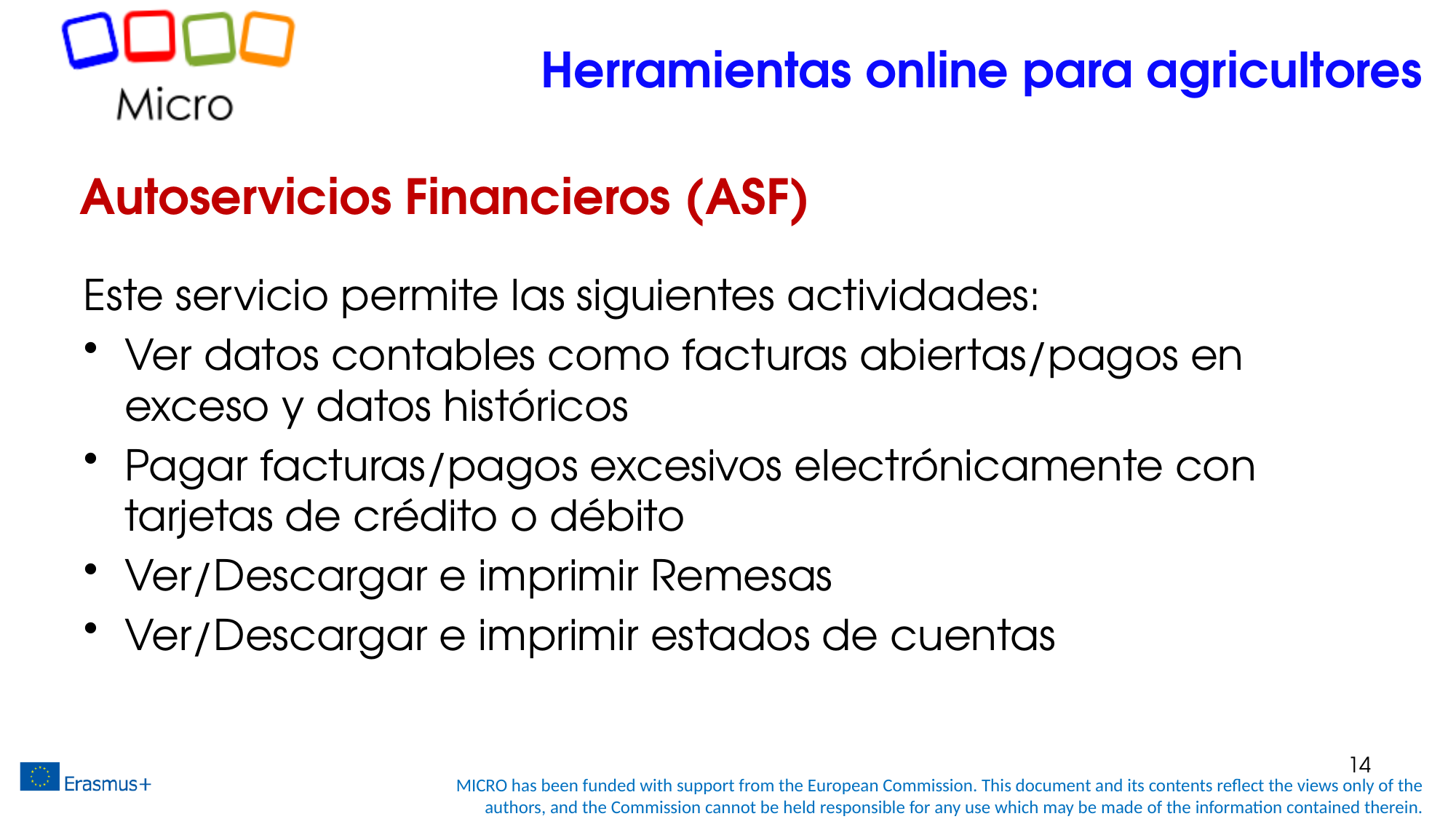

Herramientas online para agricultores
# Autoservicios Financieros (ASF)
Este servicio permite las siguientes actividades:
Ver datos contables como facturas abiertas/pagos en exceso y datos históricos
Pagar facturas/pagos excesivos electrónicamente con tarjetas de crédito o débito
Ver/Descargar e imprimir Remesas
Ver/Descargar e imprimir estados de cuentas
14